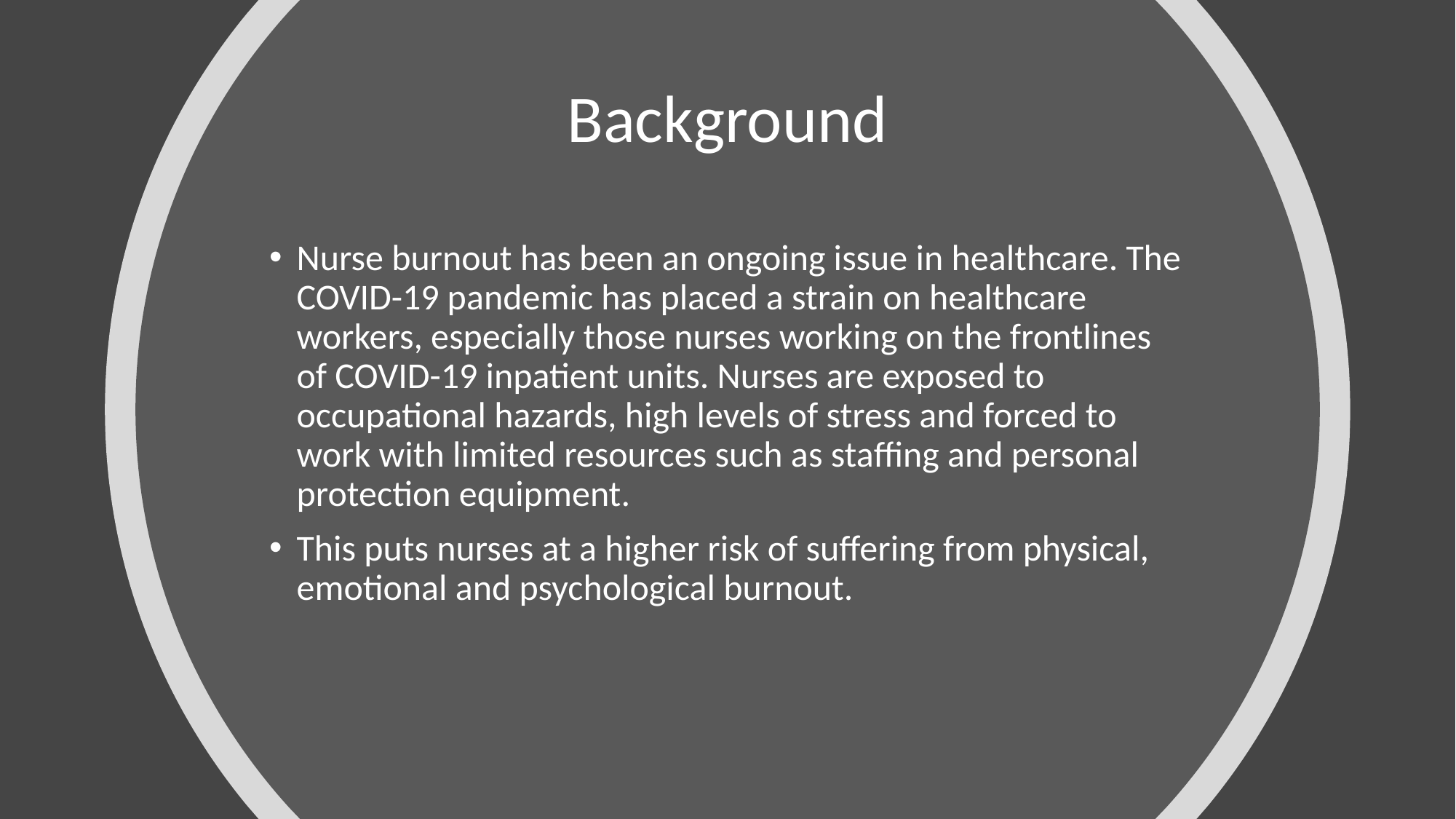

# Background
Nurse burnout has been an ongoing issue in healthcare. The COVID-19 pandemic has placed a strain on healthcare workers, especially those nurses working on the frontlines of COVID-19 inpatient units. Nurses are exposed to occupational hazards, high levels of stress and forced to work with limited resources such as staffing and personal protection equipment.
This puts nurses at a higher risk of suffering from physical, emotional and psychological burnout.